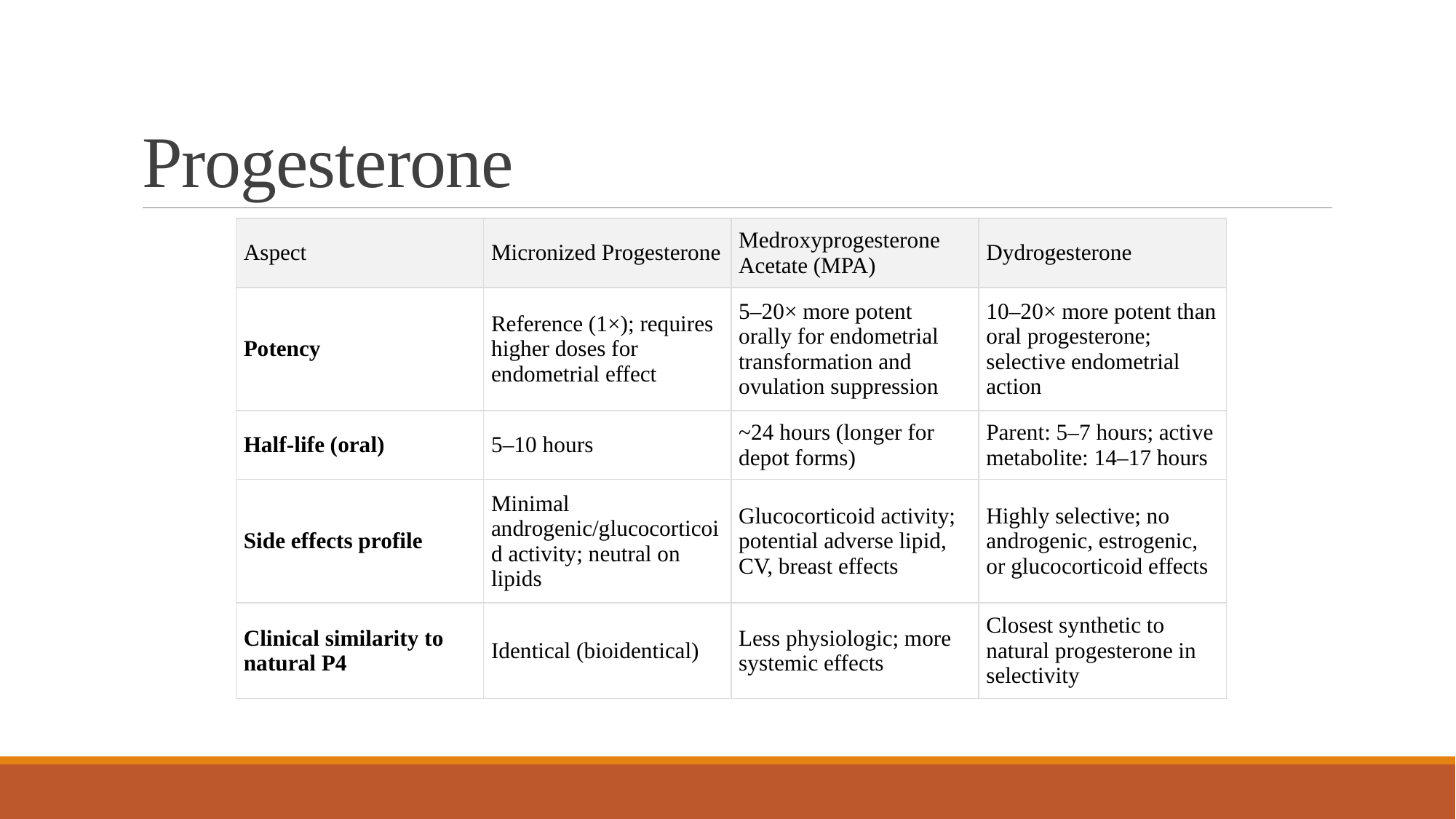

# Progesterone
| Aspect | Micronized Progesterone | Medroxyprogesterone Acetate (MPA) | Dydrogesterone |
| --- | --- | --- | --- |
| Potency | Reference (1×); requires higher doses for endometrial effect | 5–20× more potent orally for endometrial transformation and ovulation suppression | 10–20× more potent than oral progesterone; selective endometrial action |
| Half-life (oral) | 5–10 hours | ~24 hours (longer for depot forms) | Parent: 5–7 hours; active metabolite: 14–17 hours |
| Side effects profile | Minimal androgenic/glucocorticoid activity; neutral on lipids | Glucocorticoid activity; potential adverse lipid, CV, breast effects | Highly selective; no androgenic, estrogenic, or glucocorticoid effects |
| Clinical similarity to natural P4 | Identical (bioidentical) | Less physiologic; more systemic effects | Closest synthetic to natural progesterone in selectivity |